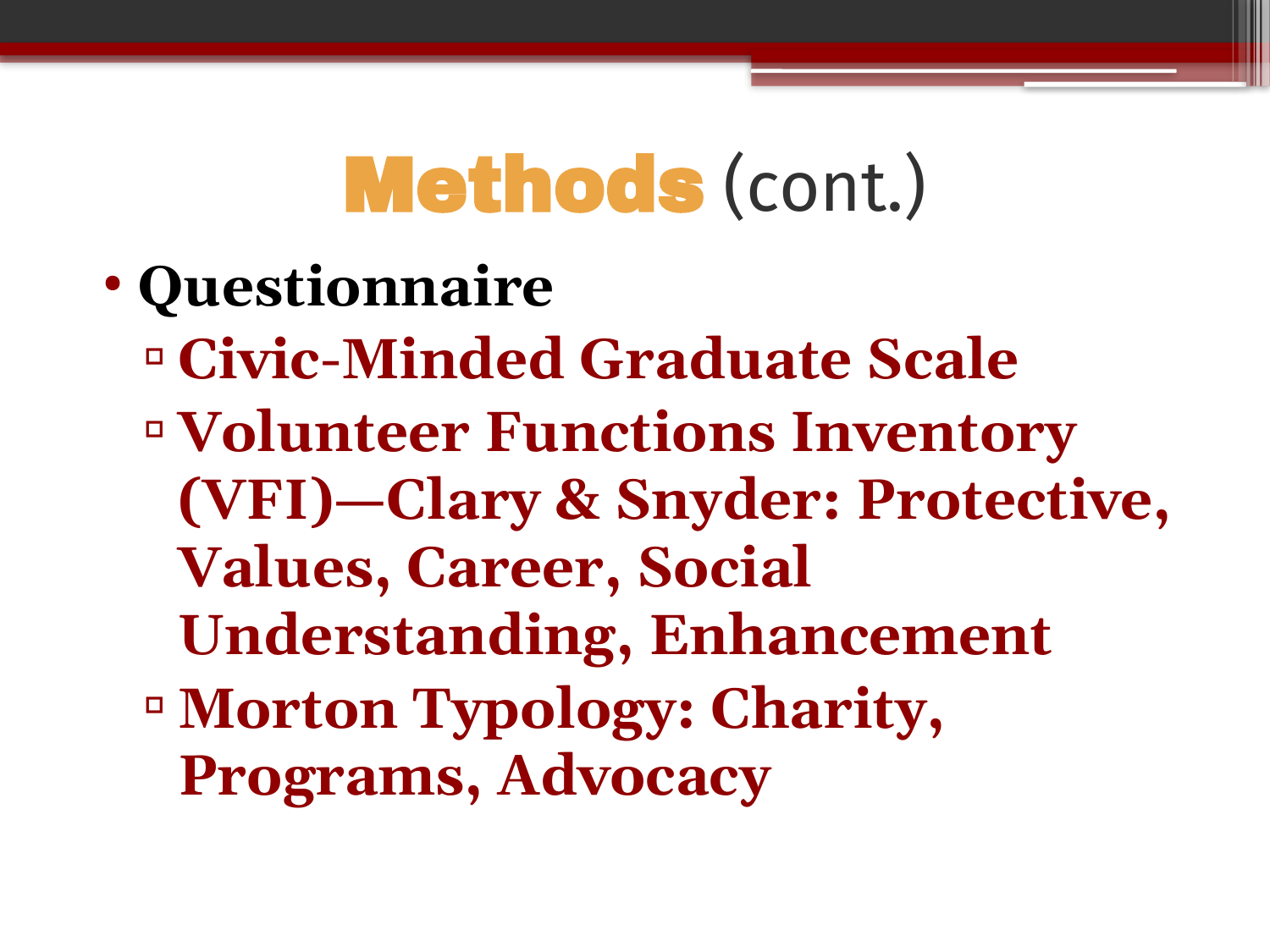

# Methods (cont.)
Questionnaire
Civic-Minded Graduate Scale
Volunteer Functions Inventory (VFI)—Clary & Snyder: Protective, Values, Career, Social Understanding, Enhancement
Morton Typology: Charity, Programs, Advocacy